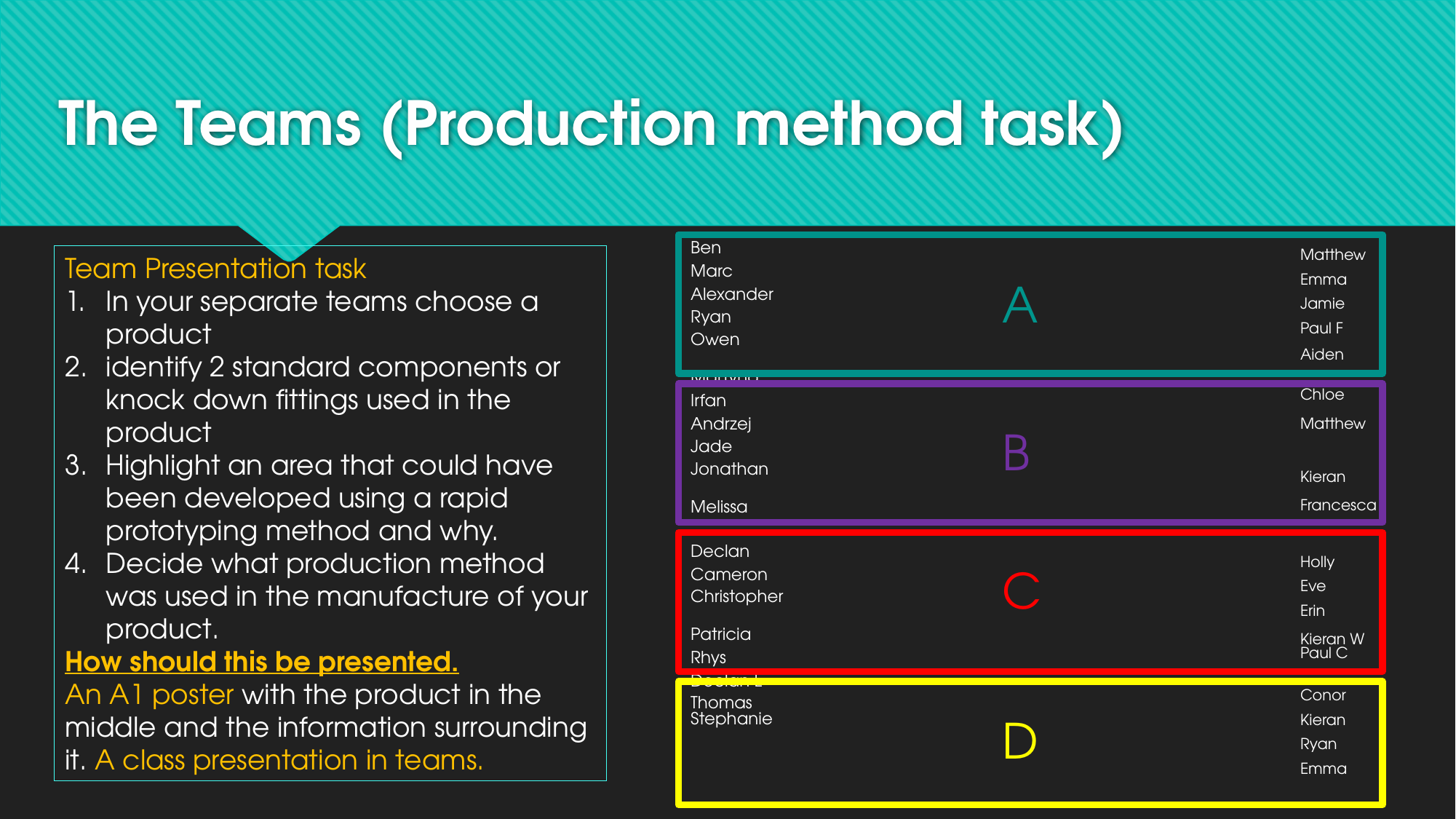

# The Teams (Production method task)

|  |  |  |  | Ben |  |
| --- | --- | --- | --- | --- | --- |
|  |  |  |  | Marc |  |
|  |  |  |  | Alexander |  |
|  |  |  |  | Ryan |  |
|  |  |  |  | Owen |  |
|  |  |  |  | Martyna |  |
|  |  |  |  | Irfan |  |
|  |  |  |  | Andrzej |  |
|  |  |  |  | Jade |  |
|  |  |  |  | Jonathan |  |
|  |  |  |  | Melissa |  |
|  |  |  |  |  |  |
|  |  |  |  | Declan |  |
|  |  |  |  | Cameron |  |
|  |  |  |  | Christopher |  |
|  |  |  |  | Patricia |  |
|  |  |  |  | Rhys |  |
|  |  |  |  | Declan L |  |
|  |  |  |  | Thomas Stephanie |  |
|  |  |  |  | Matthew |  |
| --- | --- | --- | --- | --- | --- |
|  |  |  |  | Emma |  |
|  |  |  |  | Jamie |  |
|  |  |  |  | Paul F |  |
|  |  |  |  | Aiden |  |
|  |  |  |  | Chloe |  |
|  |  |  |  | Matthew |  |
|  |  |  |  |  |  |
|  |  |  |  | Kieran |  |
|  |  |  |  | Francesca |  |
|  |  |  |  | Holly |  |
|  |  |  |  | Eve |  |
|  |  |  |  | Erin |  |
|  |  |  |  | Kieran W Paul C |  |
|  |  |  |  | Conor |  |
|  |  |  |  | Kieran |  |
|  |  |  |  | Ryan |  |
|  |  |  |  | Emma |  |
Team Presentation task
In your separate teams choose a product
identify 2 standard components or knock down fittings used in the product
Highlight an area that could have been developed using a rapid prototyping method and why.
Decide what production method was used in the manufacture of your product.
How should this be presented.
An A1 poster with the product in the middle and the information surrounding it. A class presentation in teams.
A

B

C

D